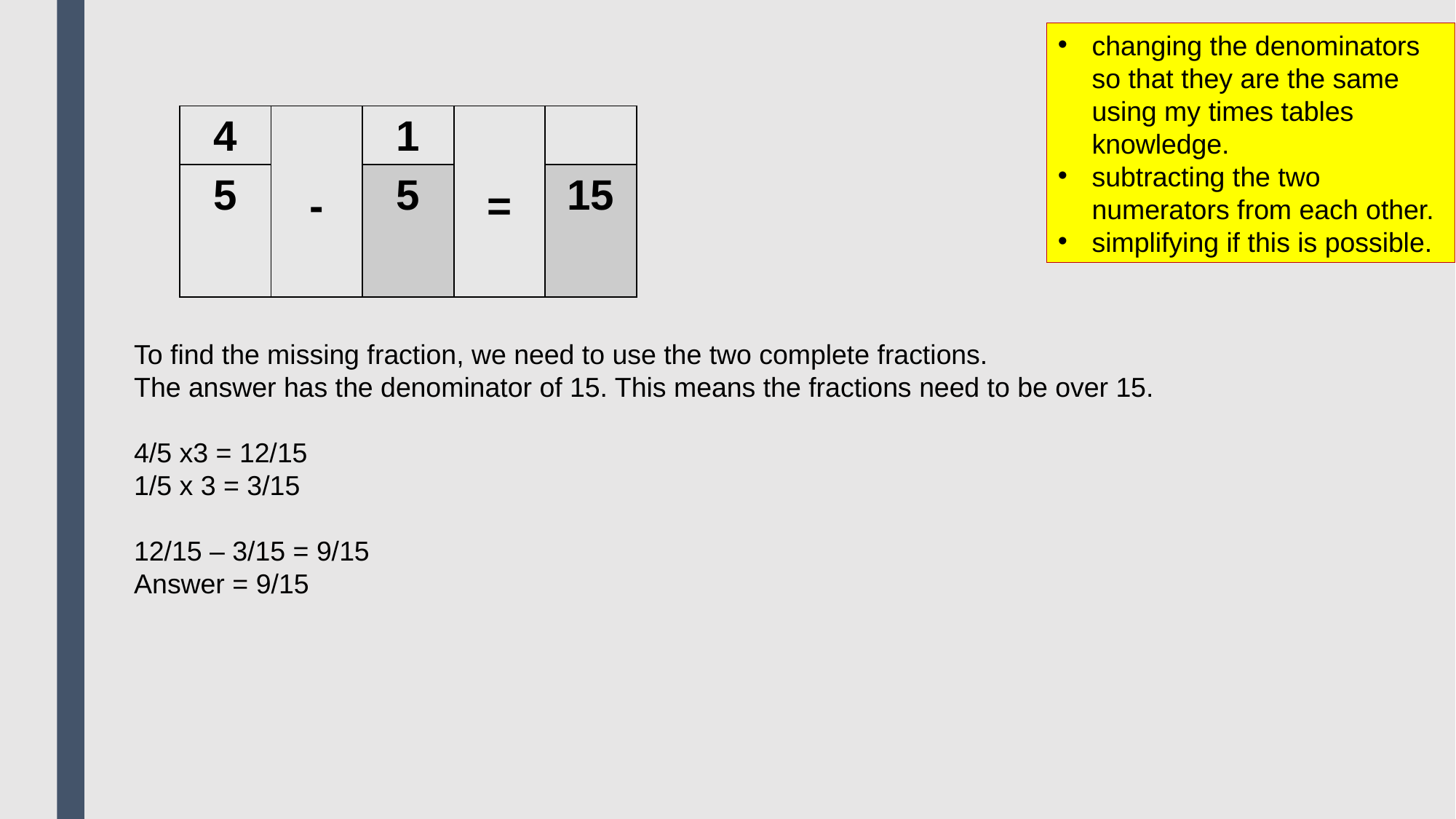

changing the denominators so that they are the same using my times tables knowledge.
subtracting the two numerators from each other.
simplifying if this is possible.
| 4 | - | 1 | = |  |
| --- | --- | --- | --- | --- |
| 5 |  | 5 |  | 15 |
To find the missing fraction, we need to use the two complete fractions.
The answer has the denominator of 15. This means the fractions need to be over 15.

4/5 x3 = 12/15
1/5 x 3 = 3/15

12/15 – 3/15 = 9/15
Answer = 9/15